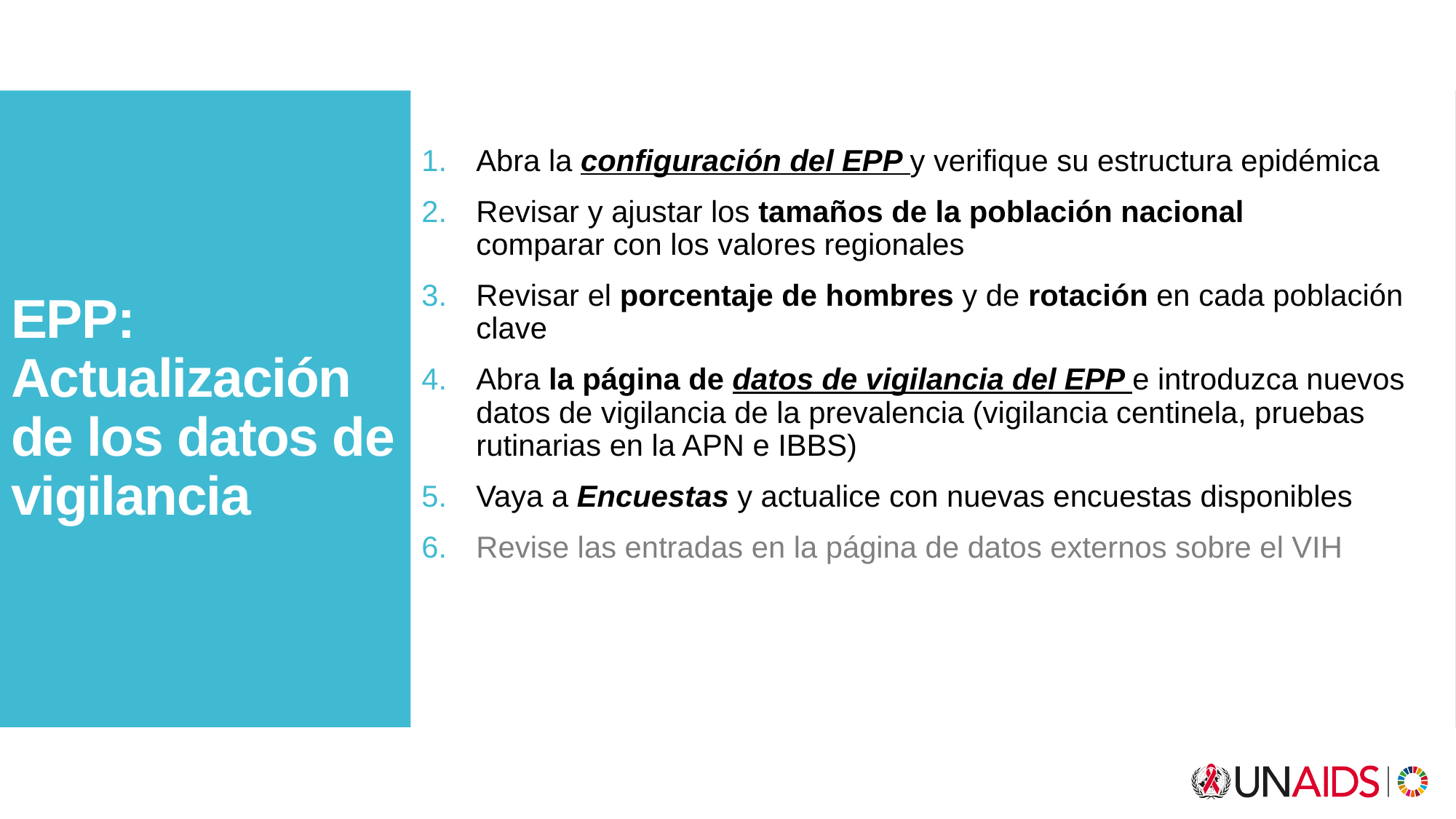

Abra la configuración del EPP y verifique su estructura epidémica
Revisar y ajustar los tamaños de la población nacional
comparar con los valores regionales
Revisar el porcentaje de hombres y de rotación en cada población clave
Abra la página de datos de vigilancia del EPP e introduzca nuevos datos de vigilancia de la prevalencia (vigilancia centinela, pruebas rutinarias en la APN e IBBS)
Vaya a Encuestas y actualice con nuevas encuestas disponibles
Revise las entradas en la página de datos externos sobre el VIH
# EPP: Actualización de los datos de vigilancia